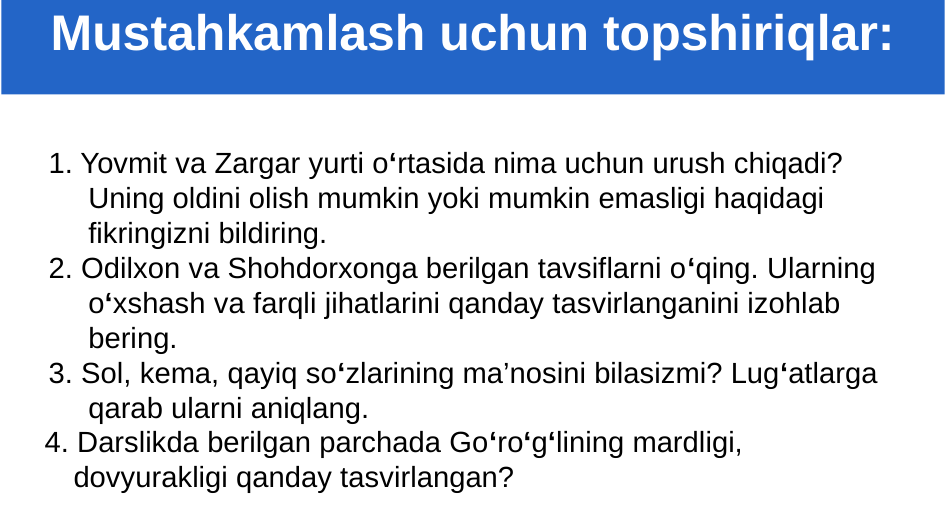

Mustahkamlash uchun topshiriqlar:
1. Yovmit va Zargar yurti o‘rtasida nima uchun urush chiqadi? Uning oldini olish mumkin yoki mumkin emasligi haqidagi fikringizni bildiring.
2. Odilxon va Shohdorxonga berilgan tavsiflarni o‘qing. Ularning o‘xshash va farqli jihatlarini qanday tasvirlanganini izohlab bering.
3. Sol, kema, qayiq so‘zlarining ma’nosini bilasizmi? Lug‘atlarga qarab ularni aniqlang.
4. Darslikda berilgan parchada Go‘ro‘g‘lining mardligi, dovyurakligi qanday tasvirlangan?